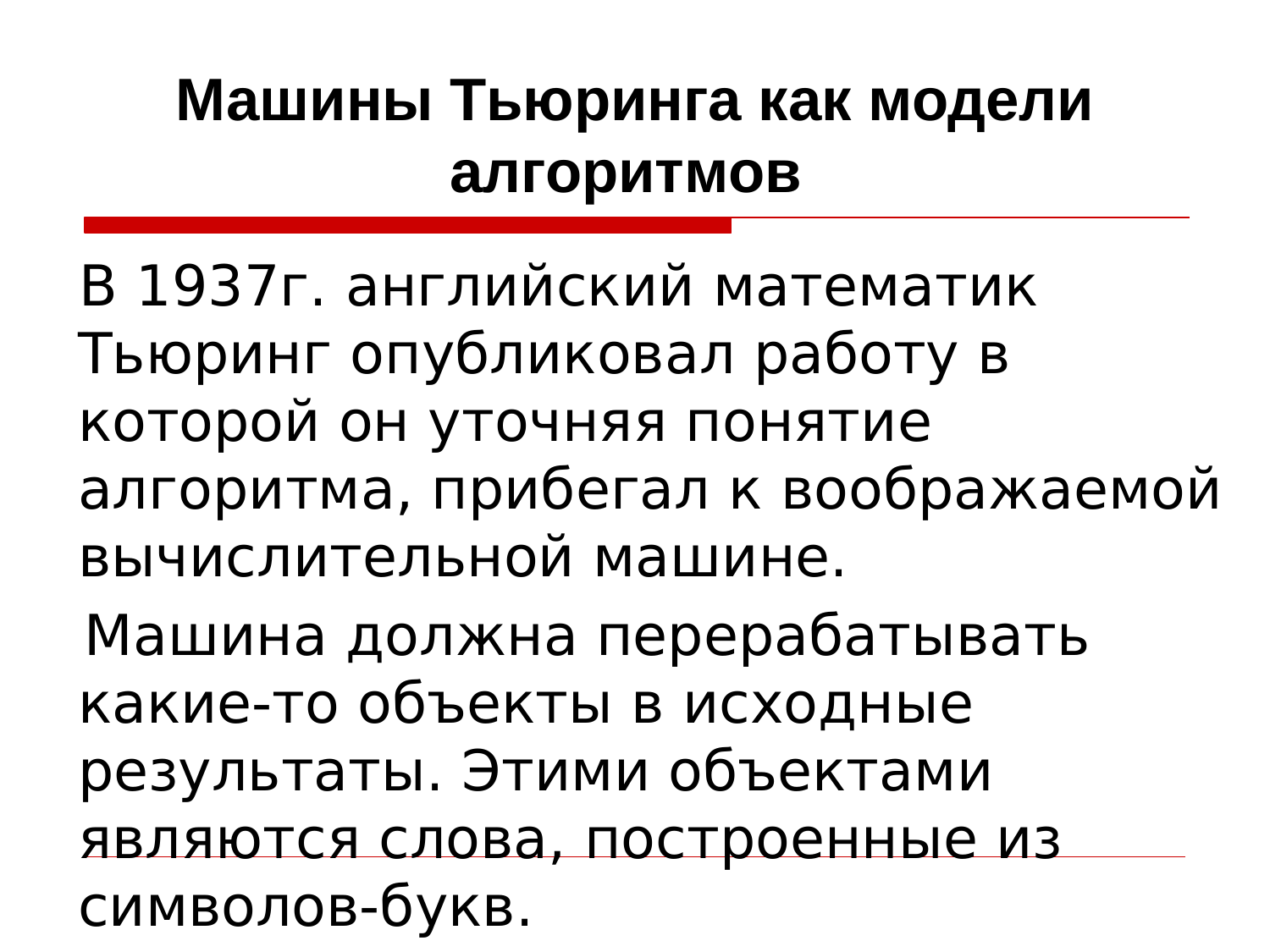

# Машины Тьюринга как модели алгоритмов
    В 1937г. английский математик Тьюринг опубликовал работу в которой он уточняя понятие алгоритма, прибегал к воображаемой вычислительной машине.
    Машина должна перерабатывать какие-то объекты в исходные результаты. Этими объектами являются слова, построенные из символов-букв.